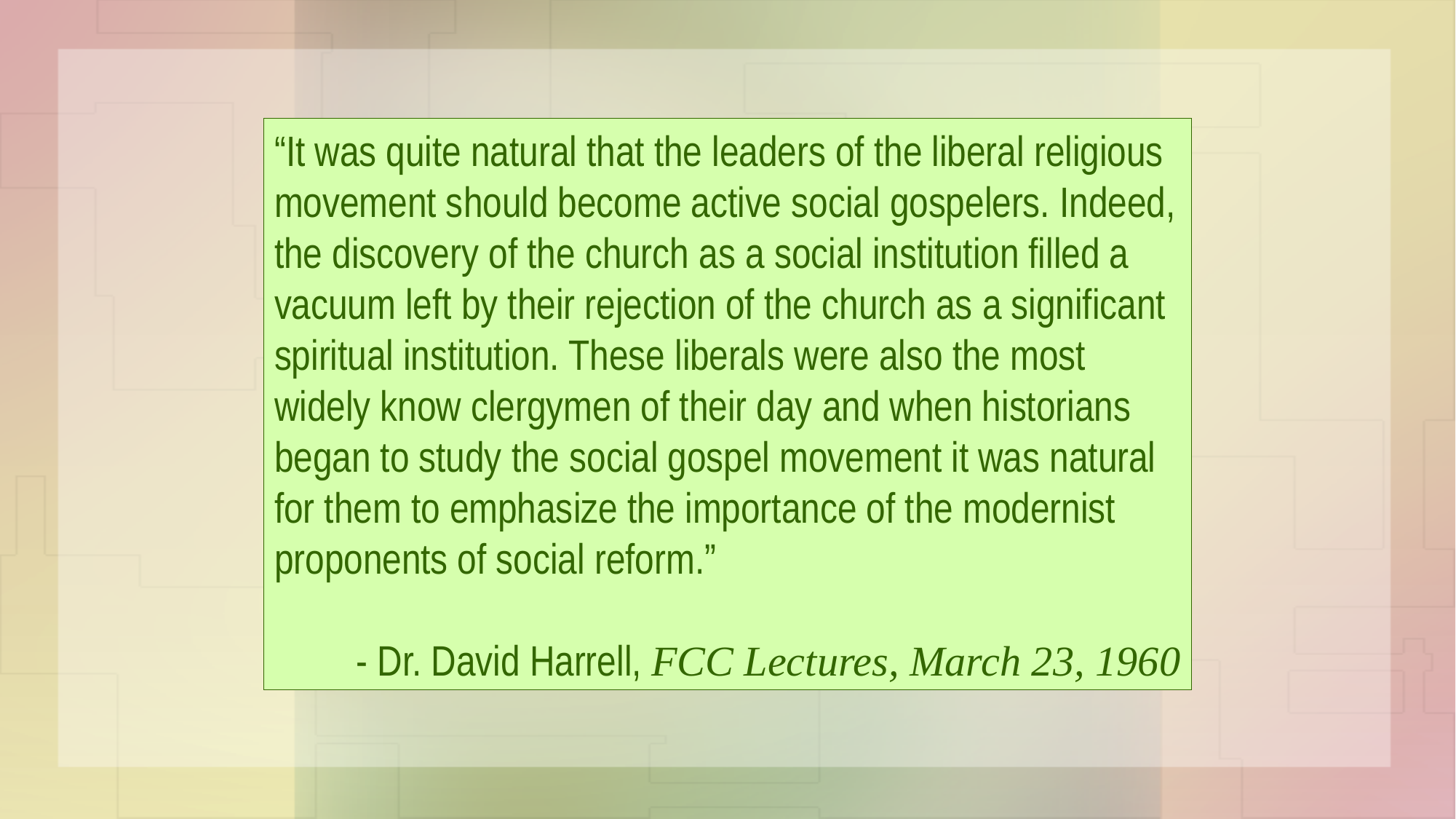

“It was quite natural that the leaders of the liberal religious movement should become active social gospelers. Indeed, the discovery of the church as a social institution filled a vacuum left by their rejection of the church as a significant spiritual institution. These liberals were also the most widely know clergymen of their day and when historians began to study the social gospel movement it was natural for them to emphasize the importance of the modernist proponents of social reform.”

- Dr. David Harrell, FCC Lectures, March 23, 1960